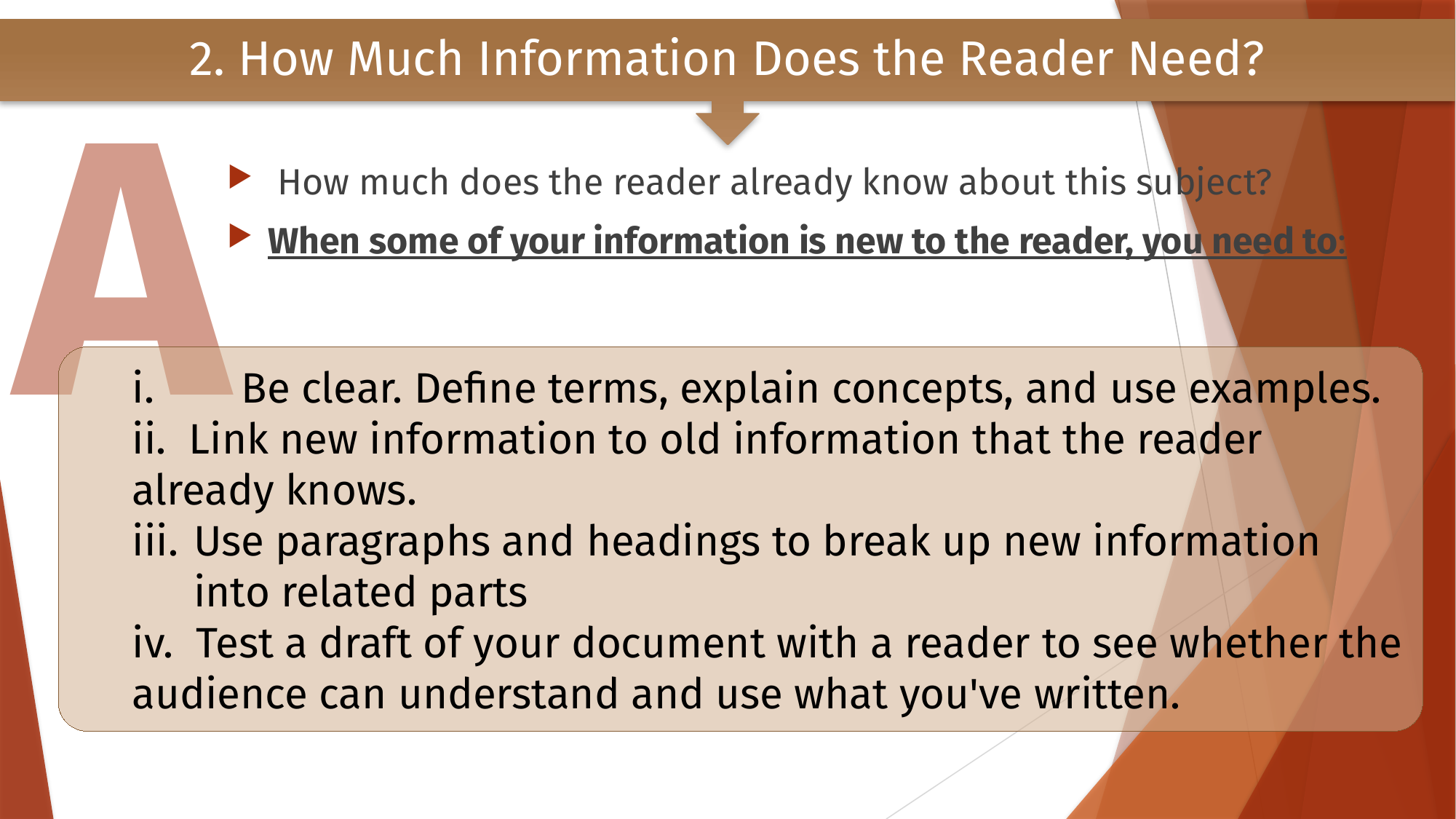

2. How Much Information Does the Reader Need?
A
 How much does the reader already know about this subject?
When some of your information is new to the reader, you need to:

i.	Be clear. Define terms, explain concepts, and use examples.
ii.  Link new information to old information that the reader already knows.
Use paragraphs and headings to break up new information into related parts
iv.  Test a draft of your document with a reader to see whether the audience can understand and use what you've written.